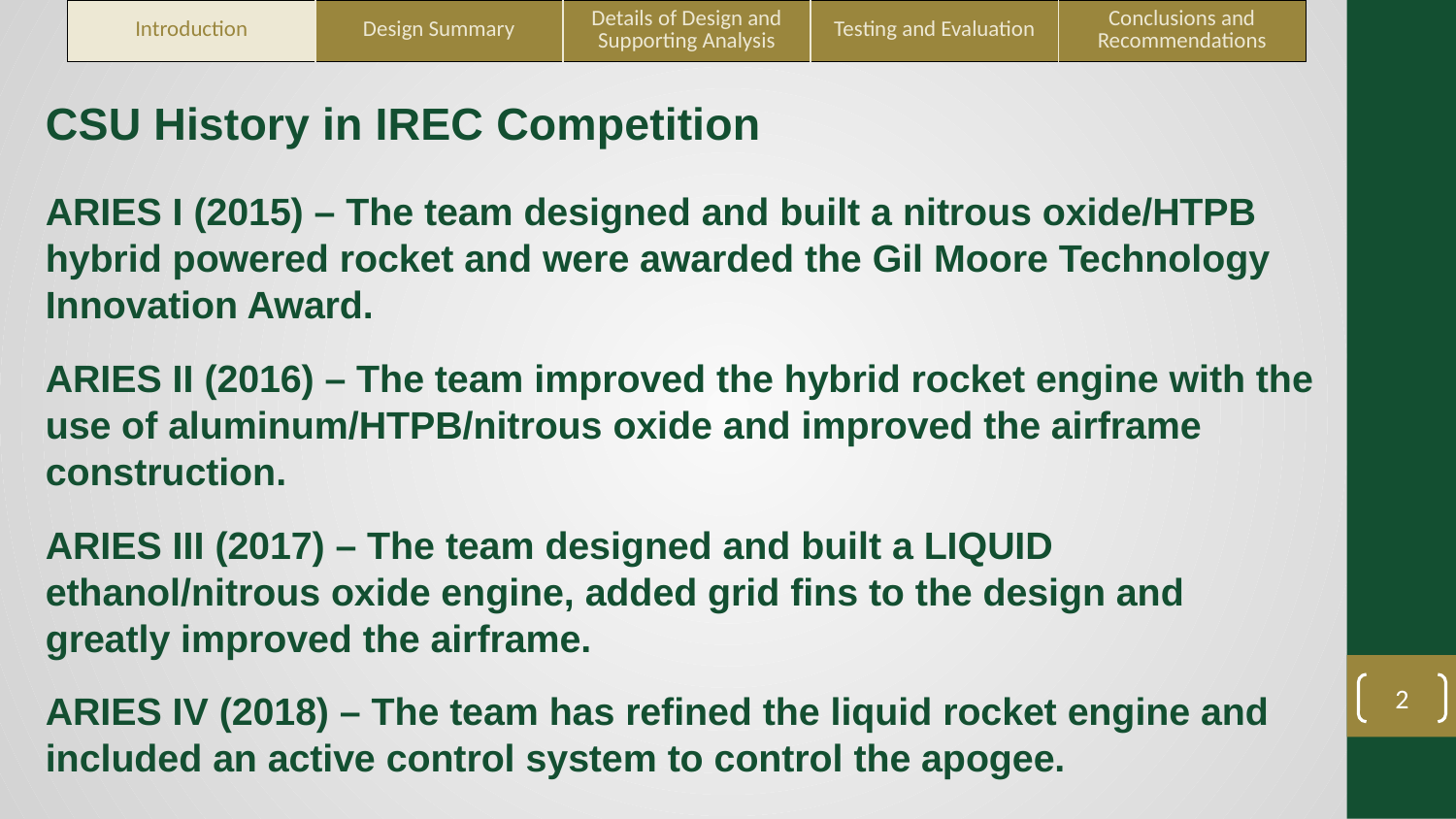

| Introduction | Design Summary | Details of Design and Supporting Analysis | Testing and Evaluation | Conclusions and Recommendations |
| --- | --- | --- | --- | --- |
CSU History in IREC Competition
ARIES I (2015) – The team designed and built a nitrous oxide/HTPB hybrid powered rocket and were awarded the Gil Moore Technology Innovation Award.
ARIES II (2016) – The team improved the hybrid rocket engine with the use of aluminum/HTPB/nitrous oxide and improved the airframe construction.
ARIES III (2017) – The team designed and built a LIQUID ethanol/nitrous oxide engine, added grid fins to the design and greatly improved the airframe.
ARIES IV (2018) – The team has refined the liquid rocket engine and included an active control system to control the apogee.

2